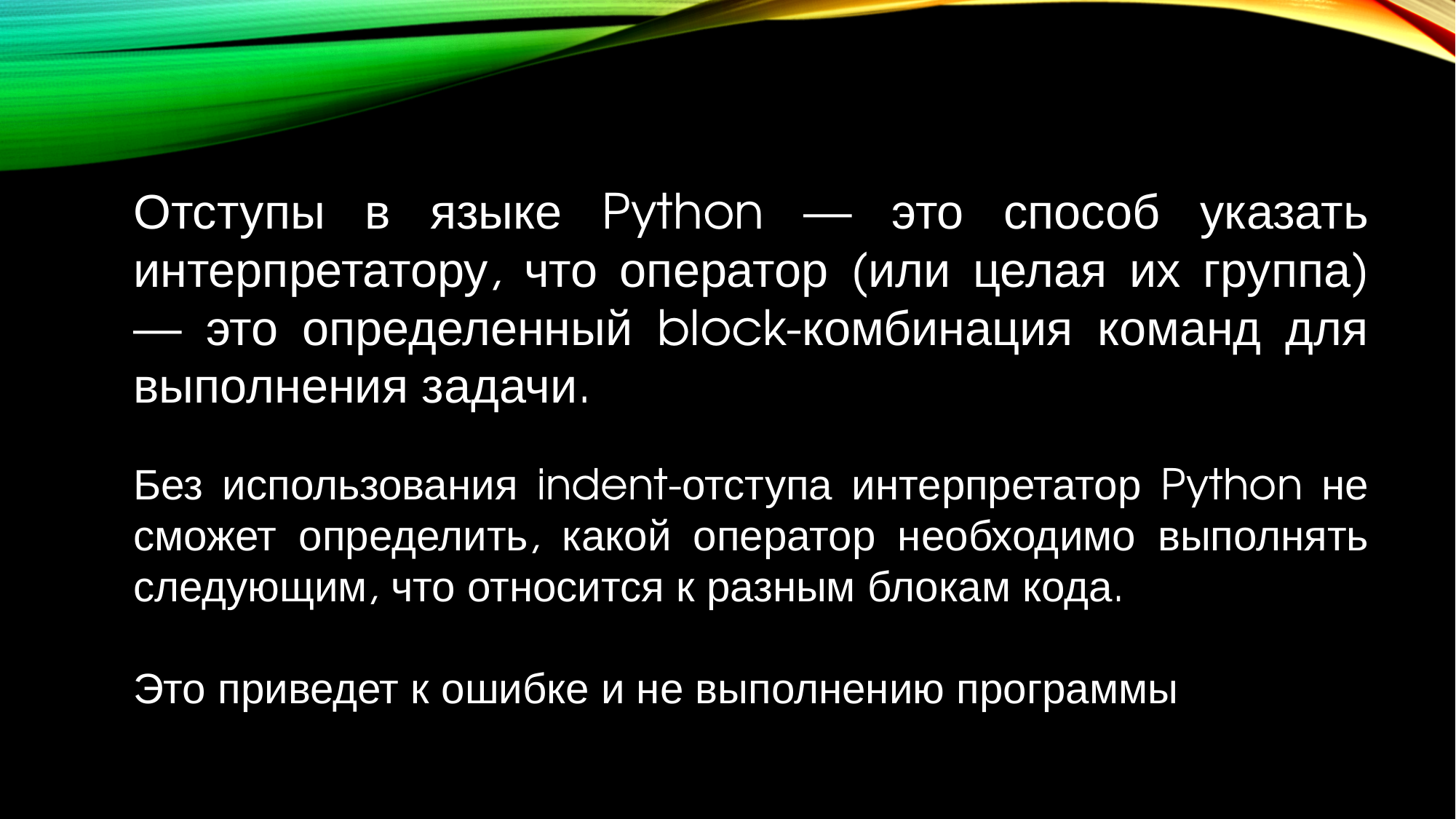

Отступы в языке Python — это способ указать интерпретатору, что оператор (или целая их группа) — это определенный block-комбинация команд для выполнения задачи.
Без использования indent-отступа интерпретатор Python не сможет определить, какой оператор необходимо выполнять следующим, что относится к разным блокам кода.

Это приведет к ошибке и не выполнению программы